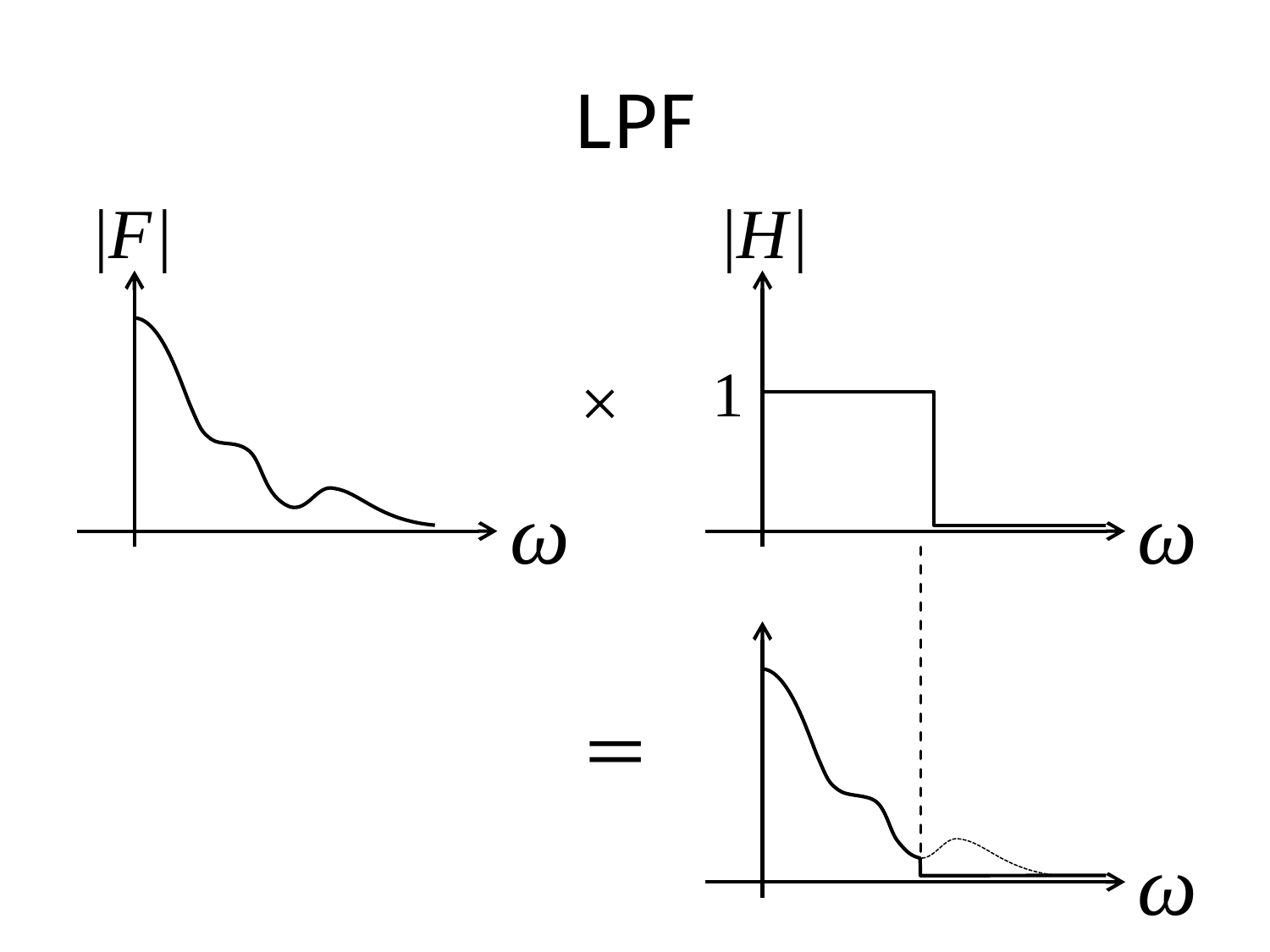

# LPF
|F |
|H |

1
×
ω
ω

＝
ω